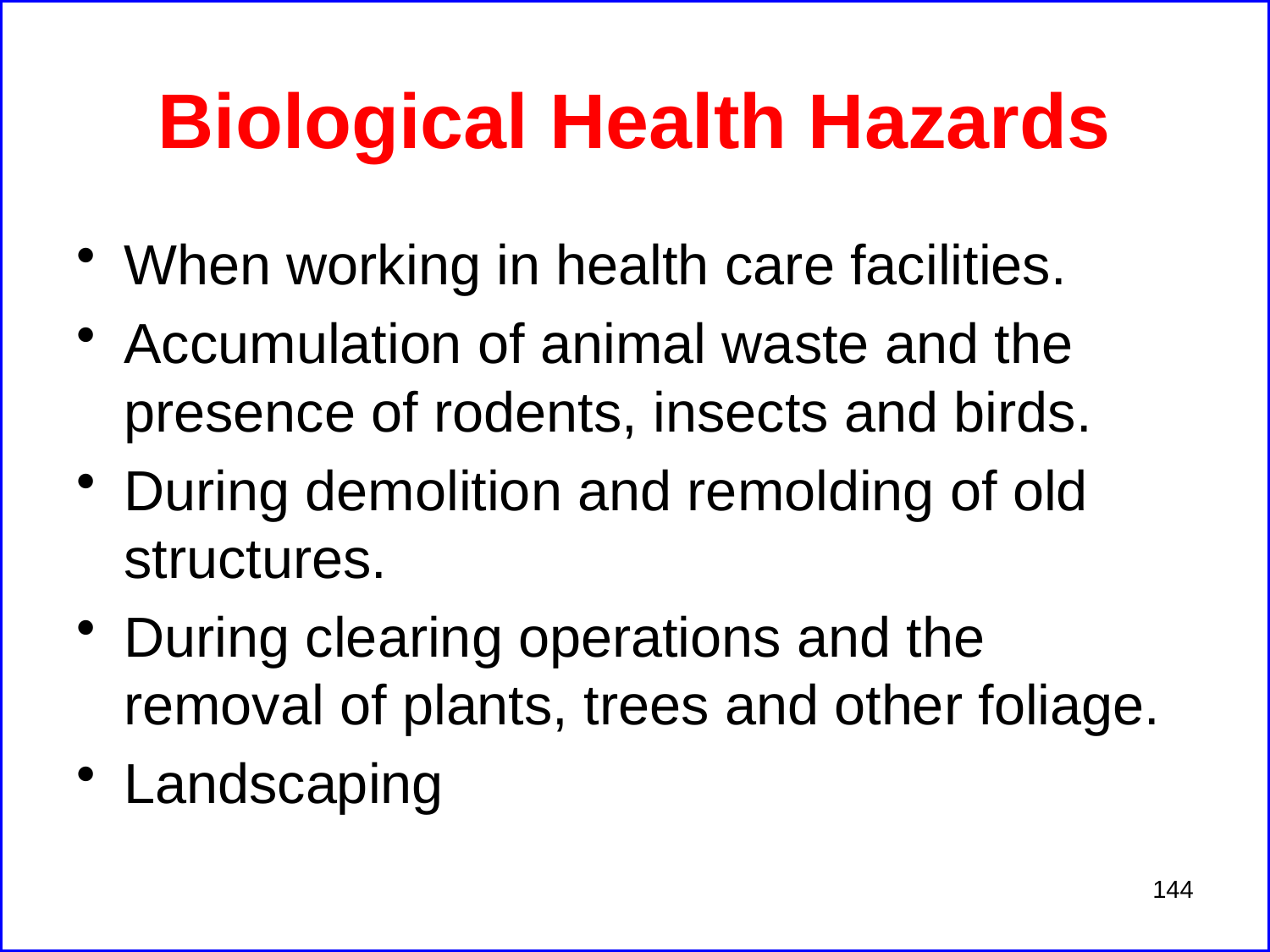

# Biological Health Hazards
When working in health care facilities.
Accumulation of animal waste and the presence of rodents, insects and birds.
During demolition and remolding of old structures.
During clearing operations and the removal of plants, trees and other foliage.
Landscaping
144